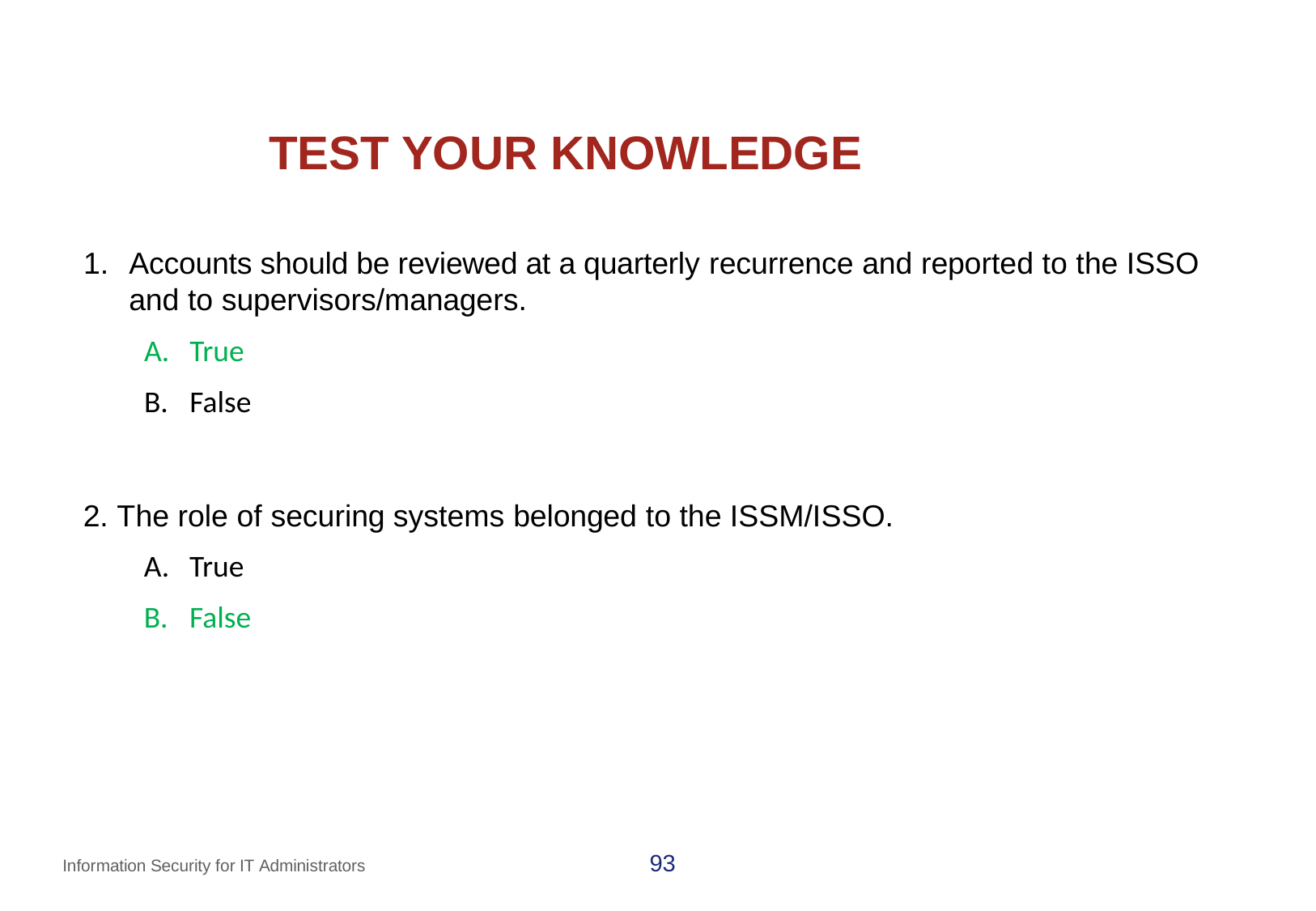

# TEST YOUR KNOWLEDGE
Accounts should be reviewed at a quarterly recurrence and reported to the ISSO and to supervisors/managers.
True
False

2. The role of securing systems belonged to the ISSM/ISSO.
True
False

93
Information Security for IT Administrators